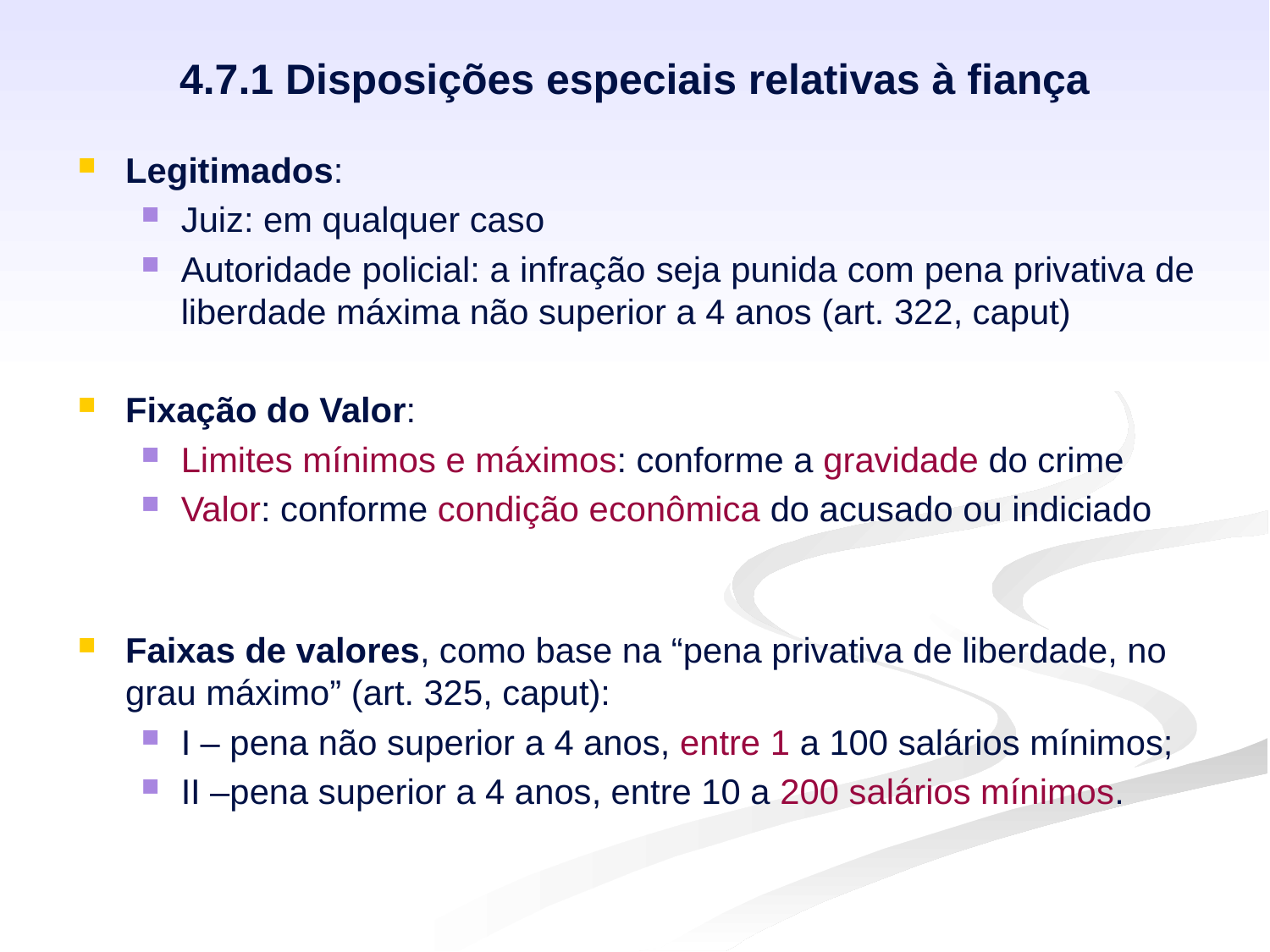

# 4.7.1 Disposições especiais relativas à fiança
Legitimados:
Juiz: em qualquer caso
Autoridade policial: a infração seja punida com pena privativa de liberdade máxima não superior a 4 anos (art. 322, caput)

Fixação do Valor:
Limites mínimos e máximos: conforme a gravidade do crime
Valor: conforme condição econômica do acusado ou indiciado

Faixas de valores, como base na “pena privativa de liberdade, no grau máximo” (art. 325, caput):
I – pena não superior a 4 anos, entre 1 a 100 salários mínimos;
II –pena superior a 4 anos, entre 10 a 200 salários mínimos.